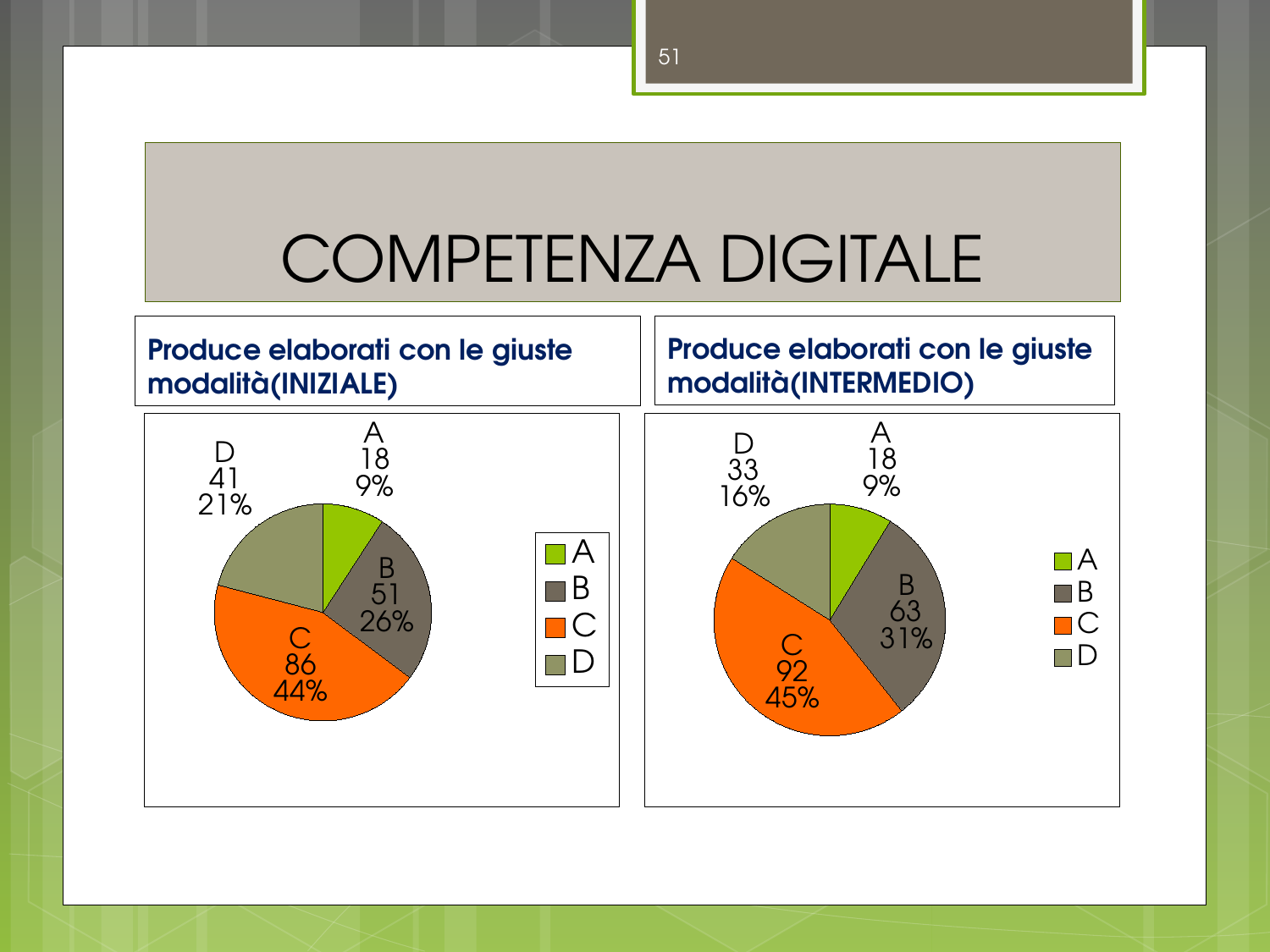

51
# COMPETENZA DIGITALE
Produce elaborati con le giuste modalità(INIZIALE)
Produce elaborati con le giuste modalità(INTERMEDIO)

### Chart

| Category | Vendite |
|---|---|
| A | 18.0 |
| B | 51.0 |
| C | 86.0 |
| D | 41.0 |

### Chart

| Category | Vendite |
|---|---|
| A | 18.0 |
| B | 63.0 |
| C | 92.0 |
| D | 33.0 |